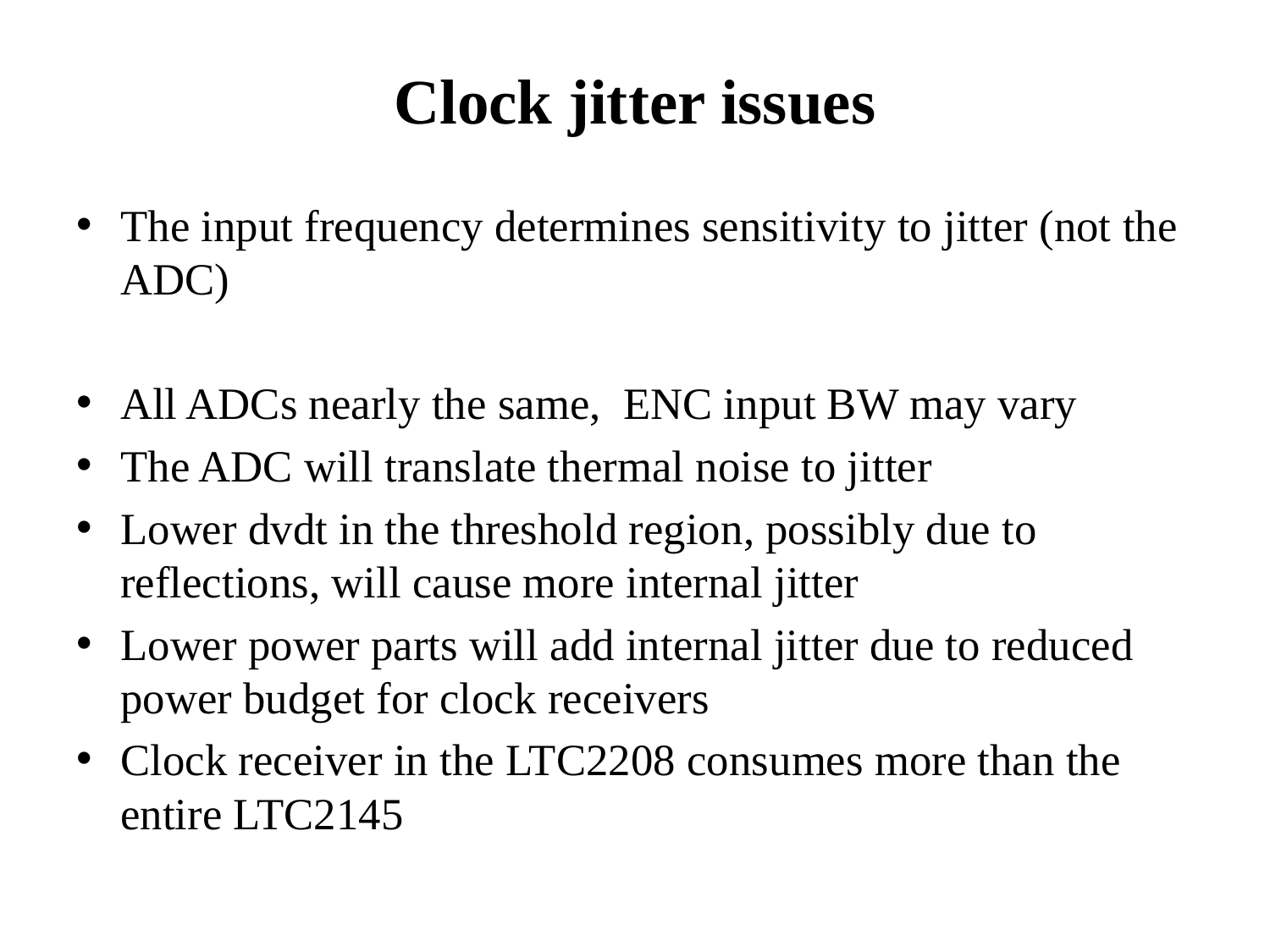

# Clock jitter issues
The input frequency determines sensitivity to jitter (not the ADC)

All ADCs nearly the same,  ENC input BW may vary
The ADC will translate thermal noise to jitter
Lower dvdt in the threshold region, possibly due to reflections, will cause more internal jitter
Lower power parts will add internal jitter due to reduced power budget for clock receivers
Clock receiver in the LTC2208 consumes more than the entire LTC2145